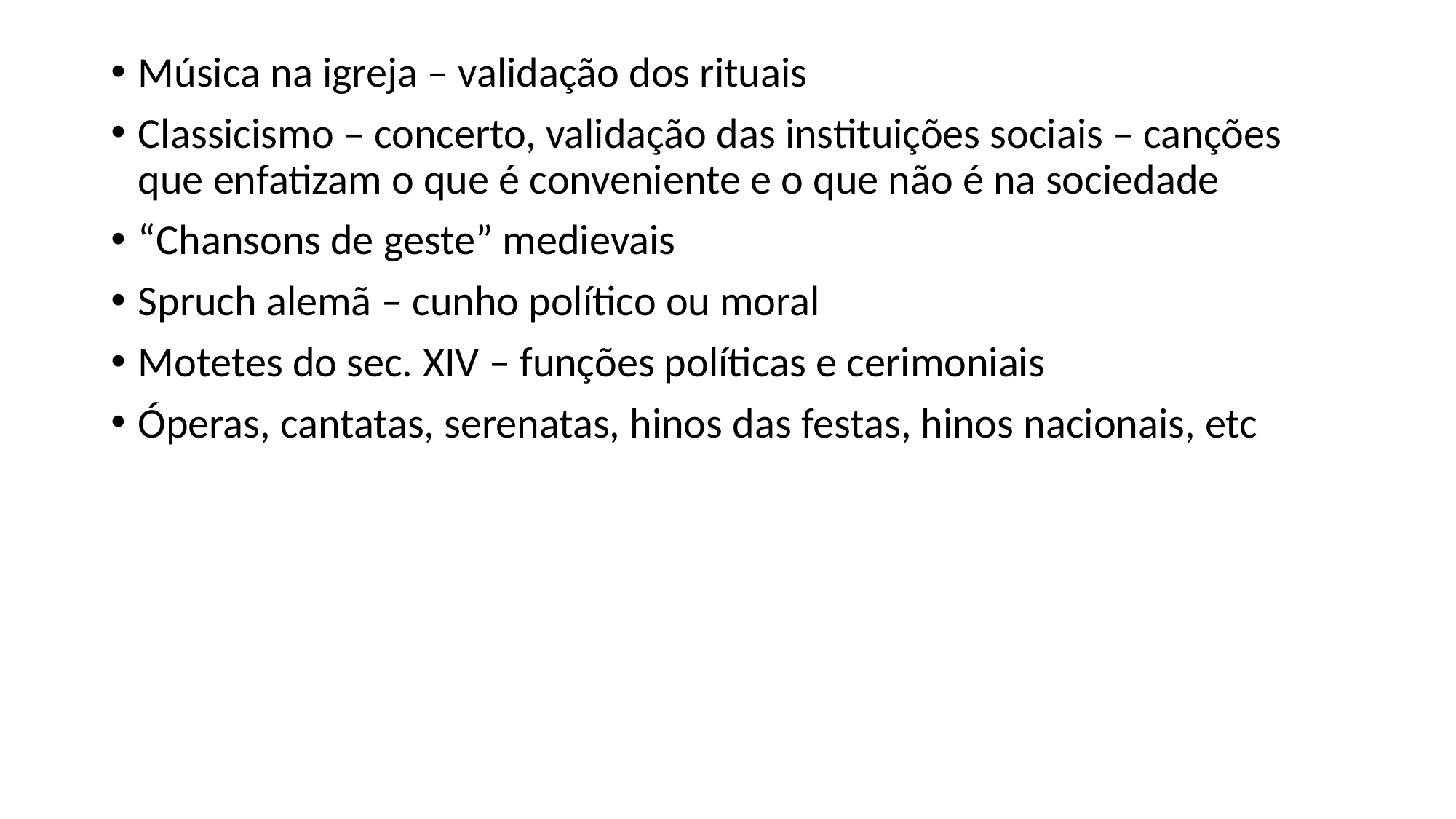

Música na igreja – validação dos rituais
Classicismo – concerto, validação das instituições sociais – canções que enfatizam o que é conveniente e o que não é na sociedade
“Chansons de geste” medievais
Spruch alemã – cunho político ou moral
Motetes do sec. XIV – funções políticas e cerimoniais
Óperas, cantatas, serenatas, hinos das festas, hinos nacionais, etc